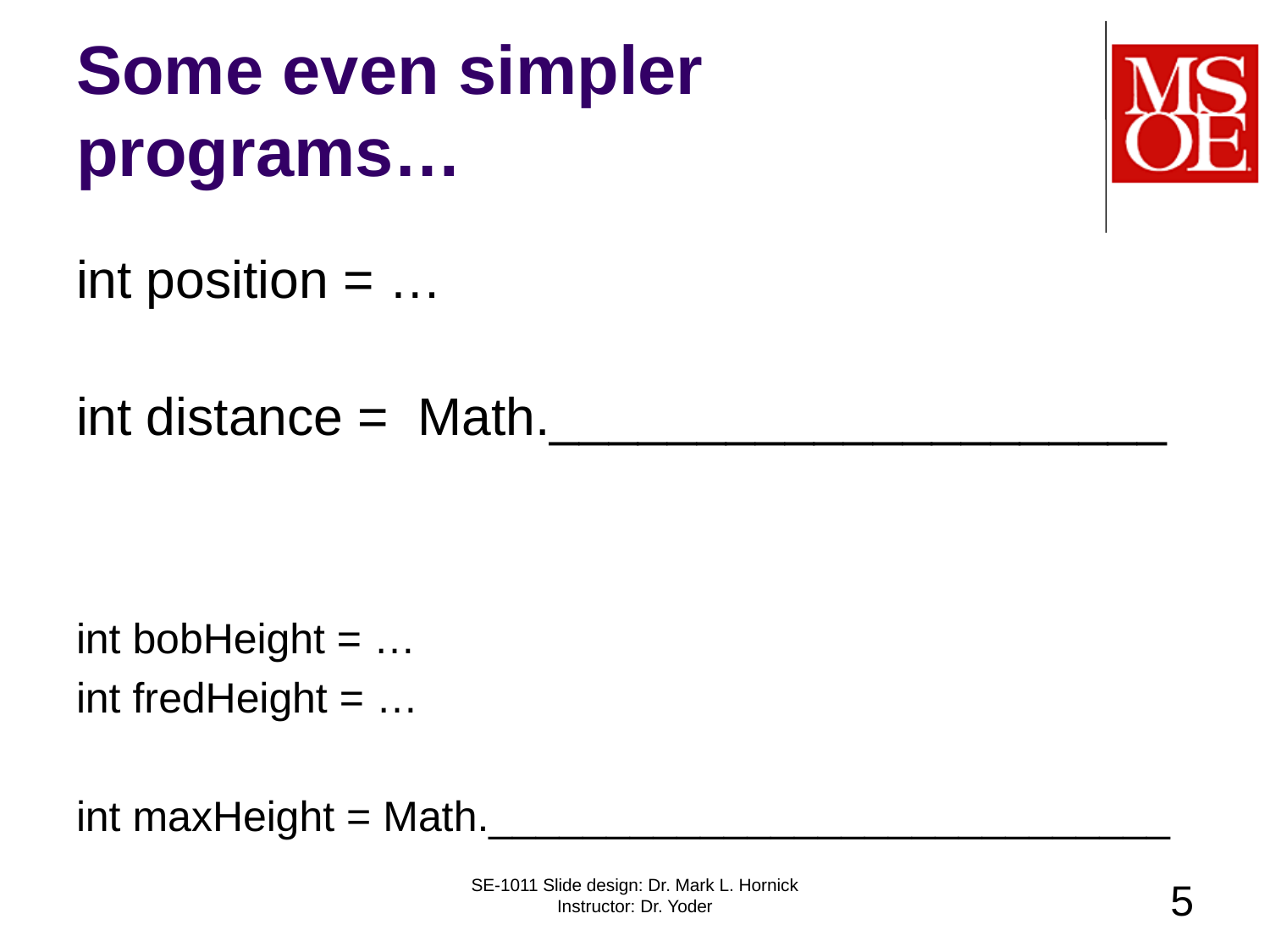

# Some even simpler programs…
int position = …
int distance =  Math._____________________

int bobHeight = …
int fredHeight = …

int maxHeight = Math._____________________________
SE-1011 Slide design: Dr. Mark L. Hornick Instructor: Dr. Yoder
5